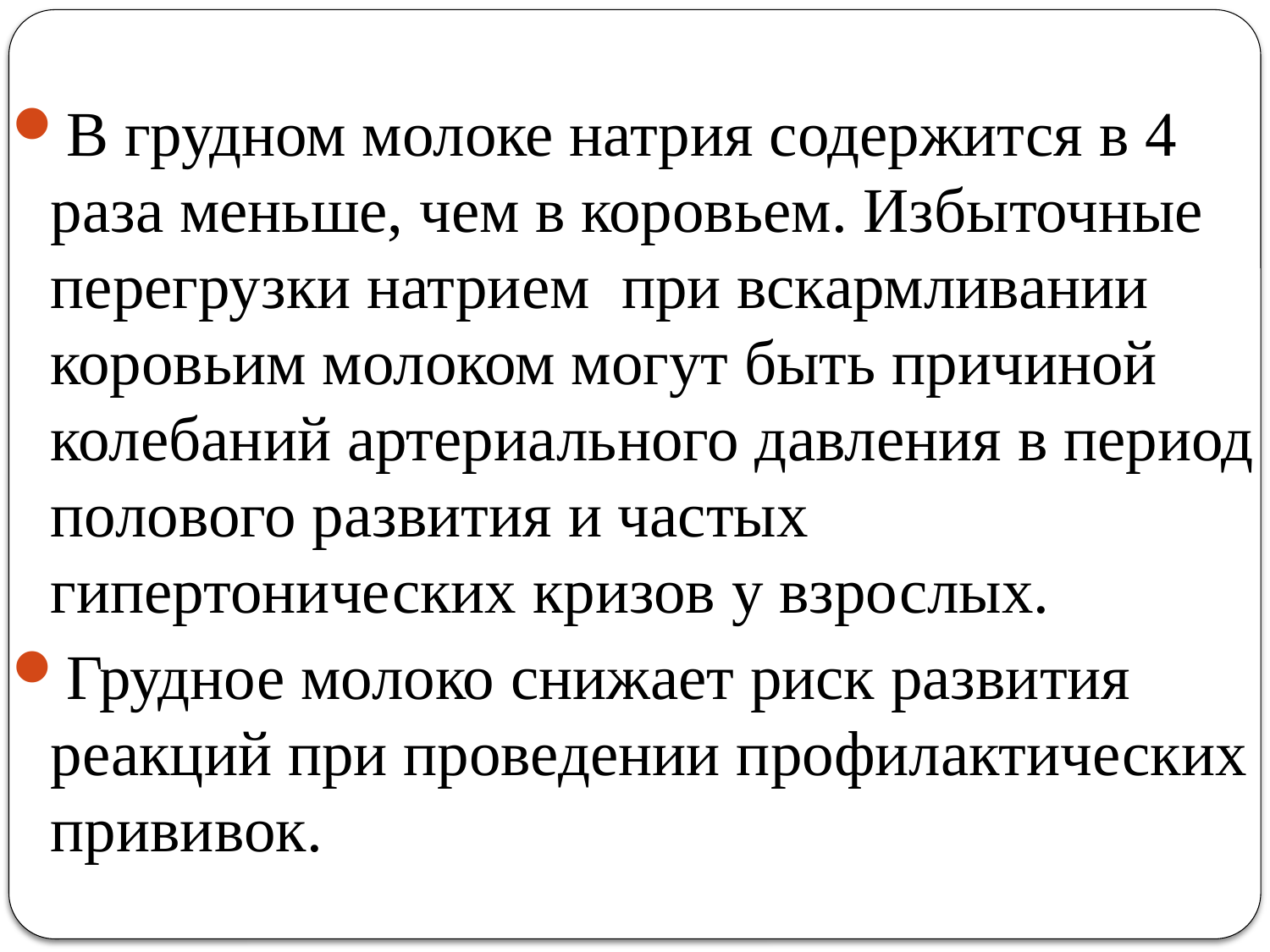

В грудном молоке натрия содержится в 4 раза меньше, чем в коровьем. Избыточные перегрузки натрием  при вскармливании коровьим молоком могут быть причиной  колебаний артериального давления в период полового развития и частых гипертонических кризов у взрослых.
Грудное молоко снижает риск развития реакций при проведении профилактических прививок.